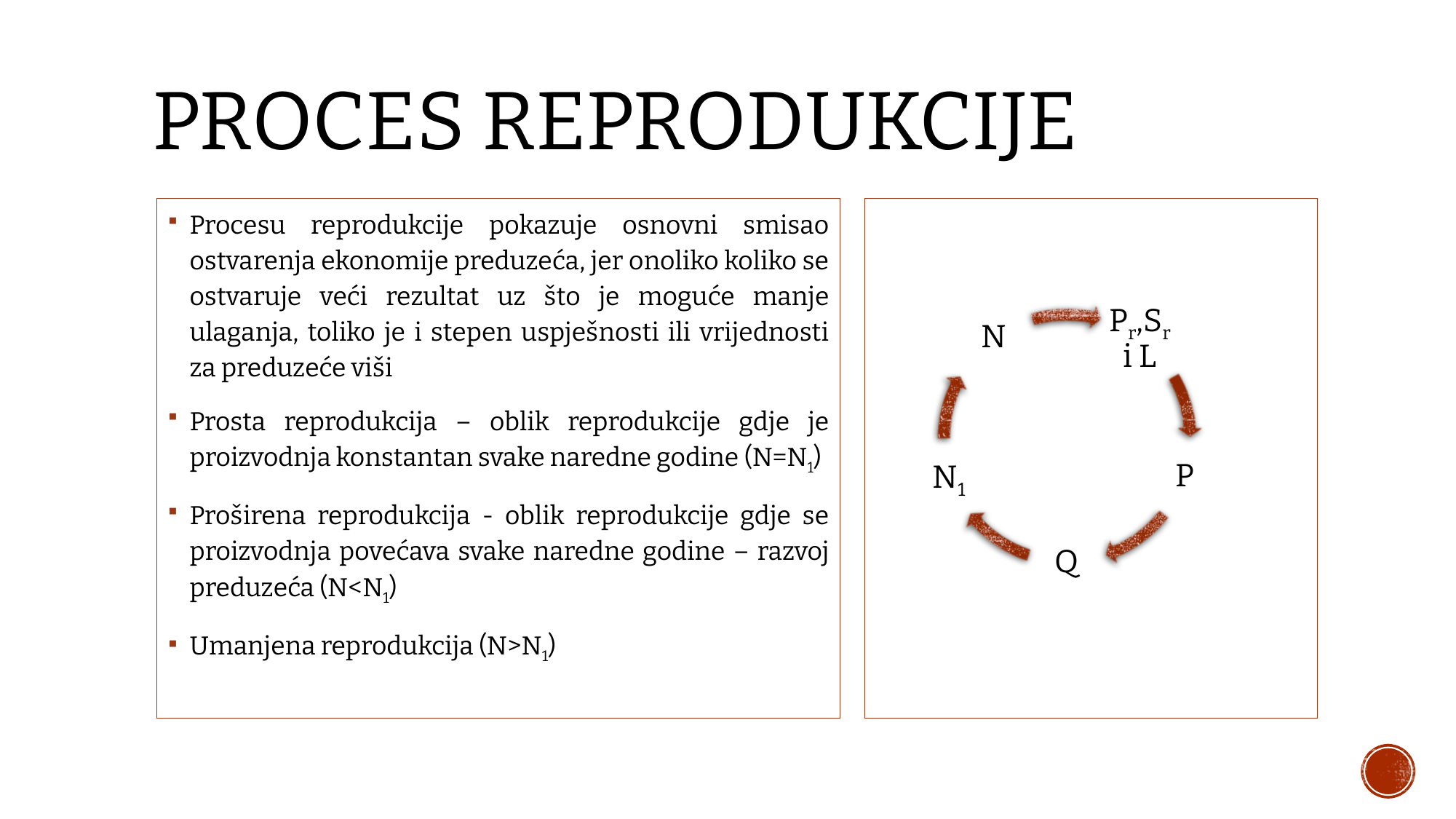

# Proces reprodukcije
Procesu reprodukcije pokazuje osnovni smisao ostvarenja ekonomije preduzeća, jer onoliko koliko se ostvaruje veći rezultat uz što je moguće manje ulaganja, toliko je i stepen uspješnosti ili vrijednosti za preduzeće viši
Prosta reprodukcija – oblik reprodukcije gdje je proizvodnja konstantan svake naredne godine (N=N1)
Proširena reprodukcija - oblik reprodukcije gdje se proizvodnja povećava svake naredne godine – razvoj preduzeća (N<N1)
Umanjena reprodukcija (N>N1)

Pr,Sr i L
P
Q
N1
N